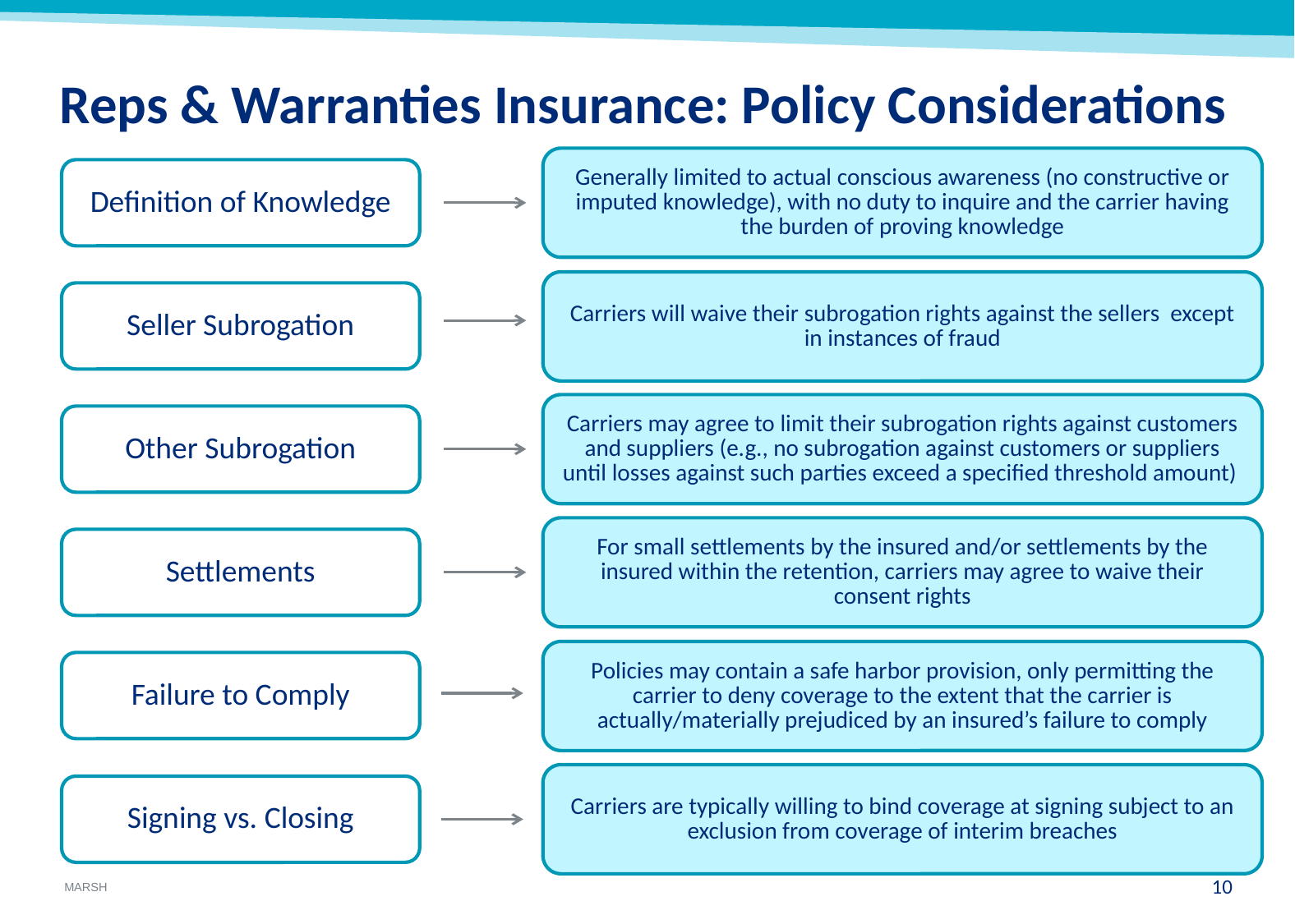

# Reps & Warranties Insurance: Policy Considerations
Generally limited to actual conscious awareness (no constructive or imputed knowledge), with no duty to inquire and the carrier having the burden of proving knowledge
Definition of Knowledge
Carriers will waive their subrogation rights against the sellers  except in instances of fraud
Seller Subrogation
Carriers may agree to limit their subrogation rights against customers and suppliers (e.g., no subrogation against customers or suppliers until losses against such parties exceed a specified threshold amount)
Other Subrogation
For small settlements by the insured and/or settlements by the insured within the retention, carriers may agree to waive their consent rights
Settlements
Policies may contain a safe harbor provision, only permitting the carrier to deny coverage to the extent that the carrier is actually/materially prejudiced by an insured’s failure to comply
Failure to Comply
Carriers are typically willing to bind coverage at signing subject to an exclusion from coverage of interim breaches
Signing vs. Closing
10